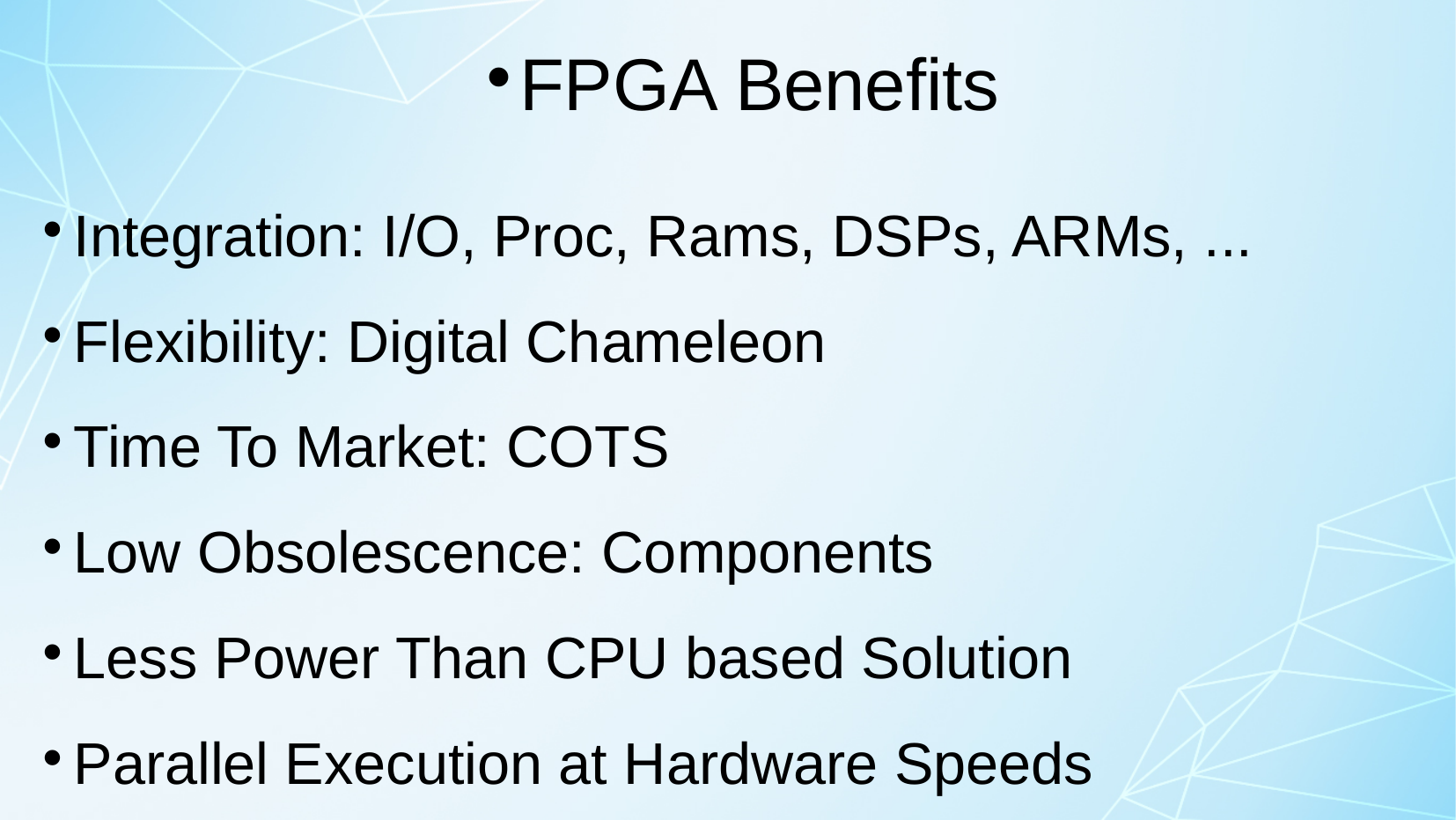

FPGA Benefits
Integration: I/O, Proc, Rams, DSPs, ARMs, ...
Flexibility: Digital Chameleon
Time To Market: COTS
Low Obsolescence: Components
Less Power Than CPU based Solution
Parallel Execution at Hardware Speeds